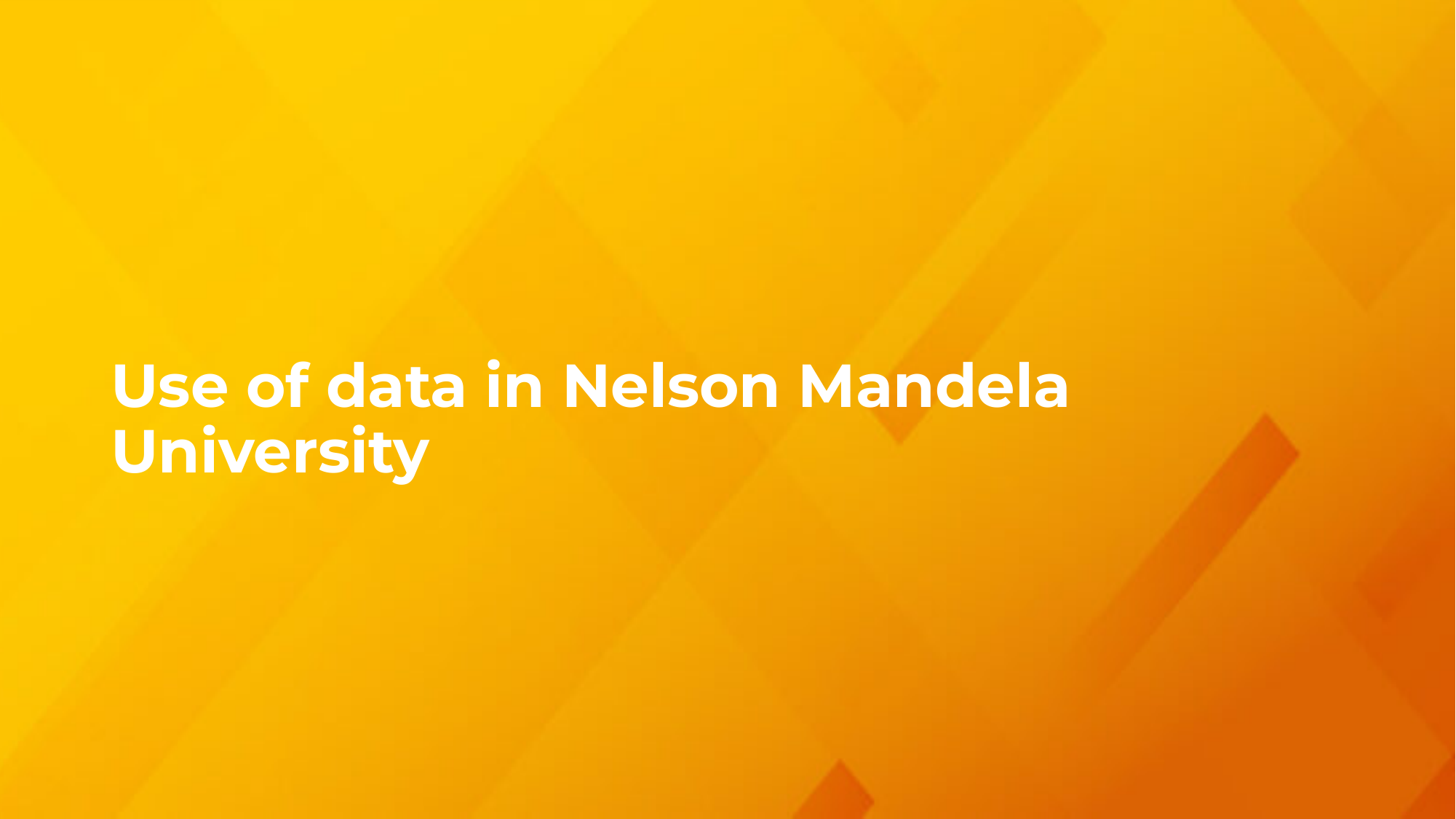

# Use of data in Nelson Mandela University